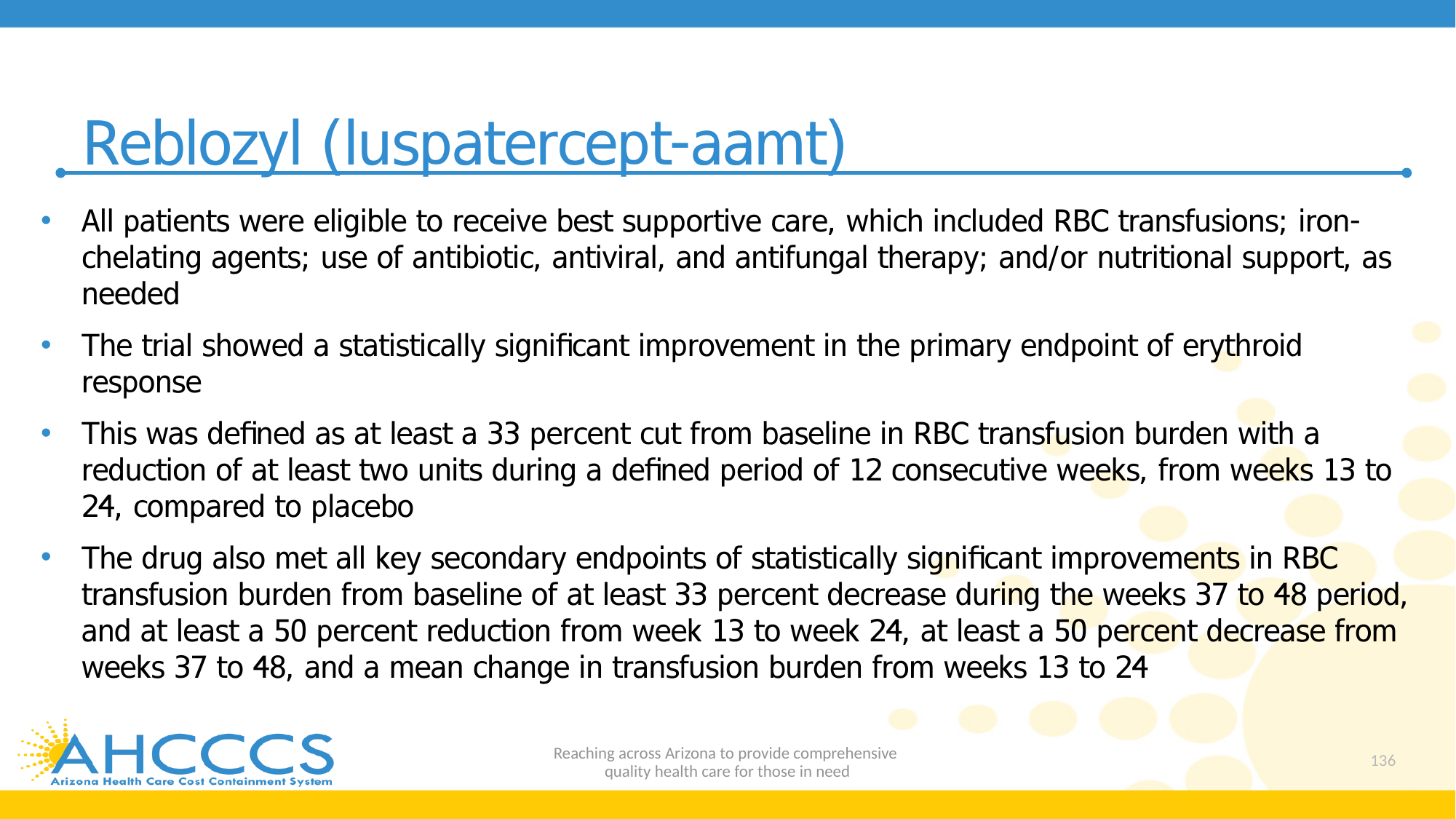

# Reblozyl (luspatercept-aamt)
All patients were eligible to receive best supportive care, which included RBC transfusions; iron-chelating agents; use of antibiotic, antiviral, and antifungal therapy; and/or nutritional support, as needed
The trial showed a statistically significant improvement in the primary endpoint of erythroid response
This was defined as at least a 33 percent cut from baseline in RBC transfusion burden with a reduction of at least two units during a defined period of 12 consecutive weeks, from weeks 13 to 24, compared to placebo
The drug also met all key secondary endpoints of statistically significant improvements in RBC transfusion burden from baseline of at least 33 percent decrease during the weeks 37 to 48 period, and at least a 50 percent reduction from week 13 to week 24, at least a 50 percent decrease from weeks 37 to 48, and a mean change in transfusion burden from weeks 13 to 24
Reaching across Arizona to provide comprehensive
quality health care for those in need
136